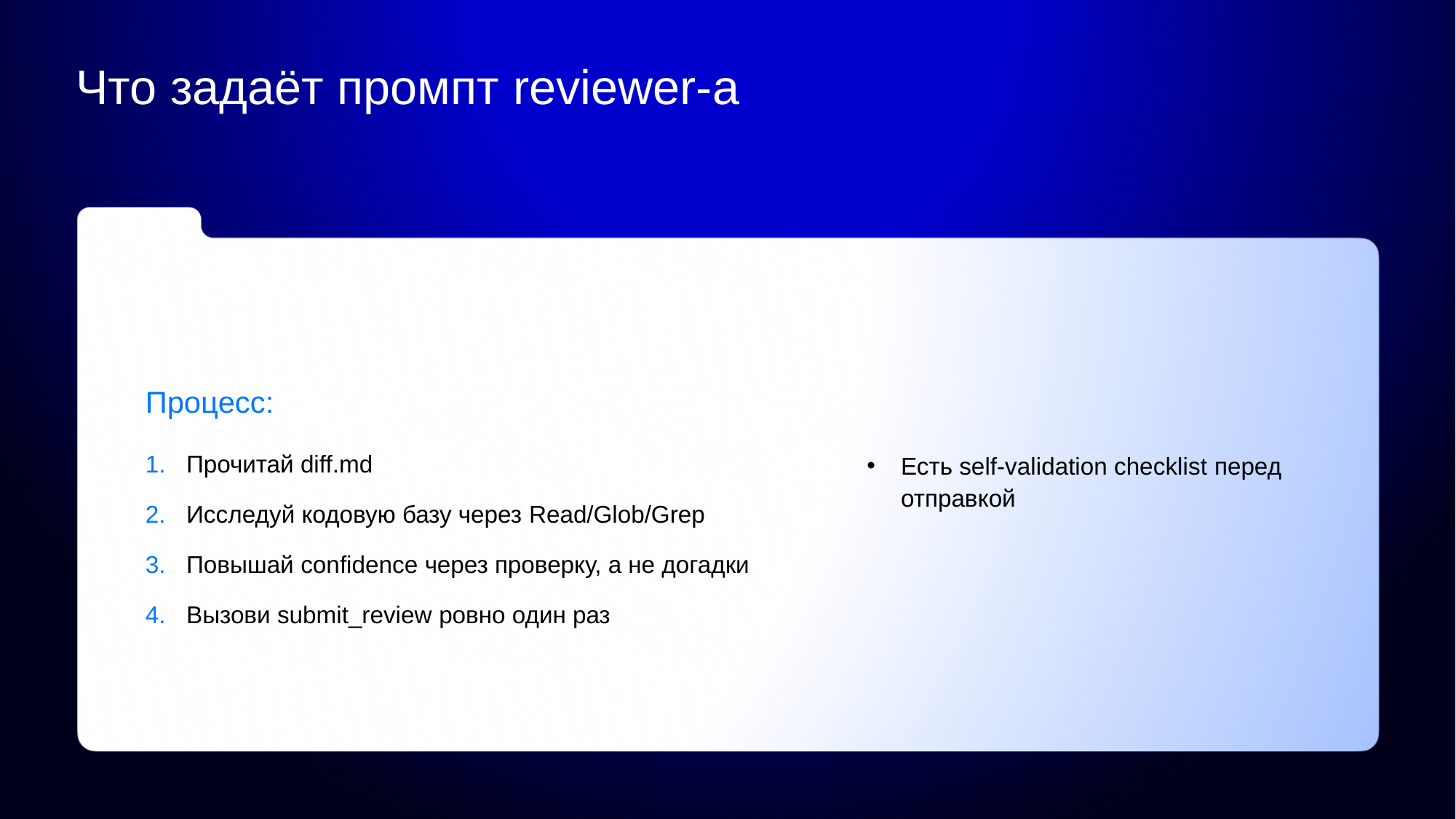

# Что задаёт промпт reviewer-а
Процесс:
Прочитай diff.md
Исследуй кодовую базу через Read/Glob/Grep
Повышай confidence через проверку, а не догадки
Вызови submit_review ровно один раз
Есть self-validation checklist перед отправкой